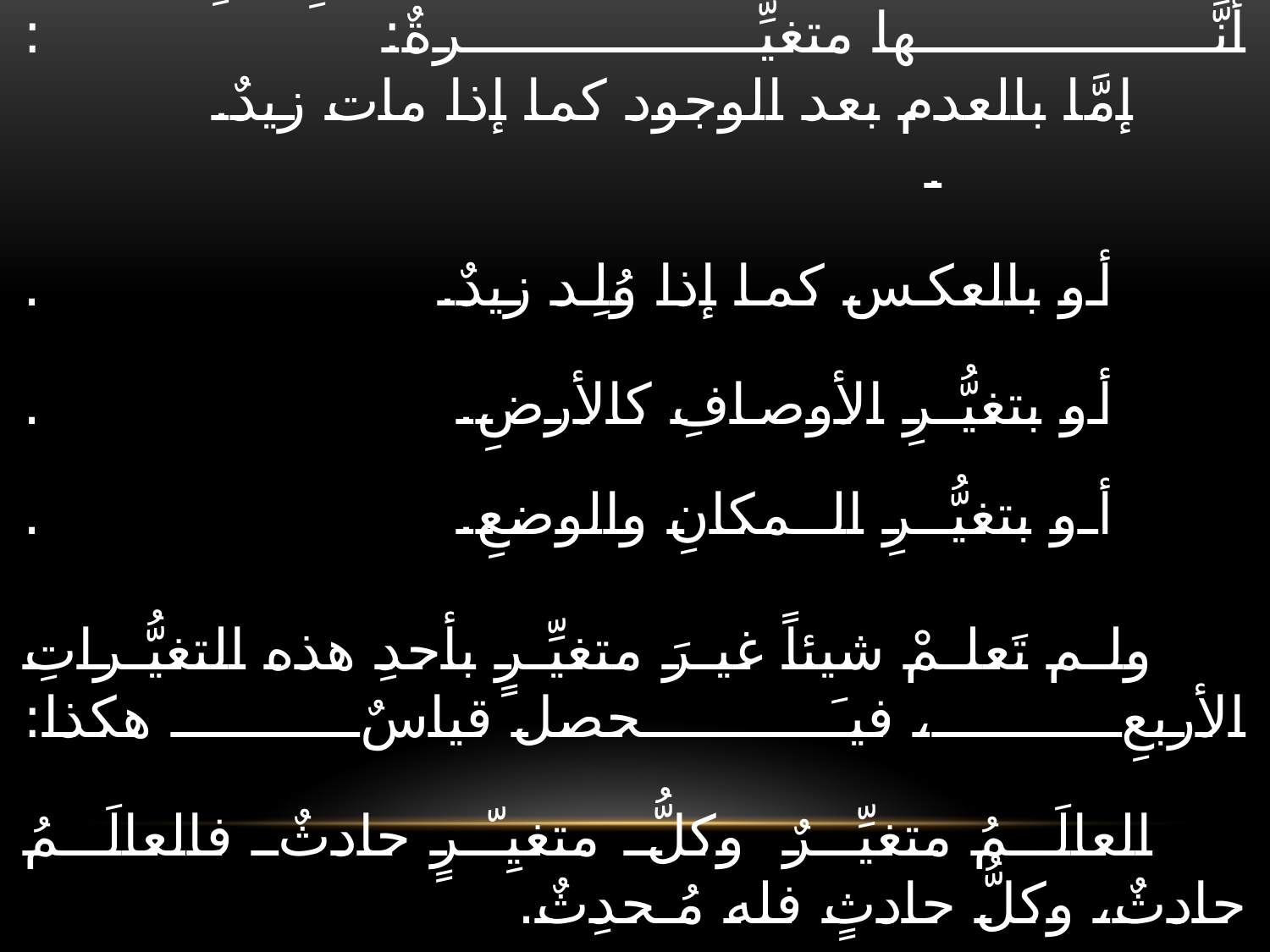

# دليلٌ آخر على حدوث المادَّة بوجهٍ آخر أو دليلٌ استقرائيٌّ تامٌّ على حدوث المادَّة:                             : مثلاً: إذا تأمَّلْتَ في أفرادِ العالَـمِ تَنتزِع منـها أنَّـها متغيِّـرةٌ:                  : إمَّا بالعدم بعد الوجود كما إذا مات زيدٌ.                           . أو بالعكس كما إذا وُلِد زيدٌ.                     . أو بتغيُّـرِ الأوصافِ كالأرضِ.                      . أو بتغيُّـرِ الـمكانِ والوضعِ.                      . ولـم تَعلـمْ شيئاً غيـرَ متغيِّـرٍ بأحدِ هذه التغيُّـراتِ الأربعِ، فيـَحصل قياسٌ هكذا: العالَـمُ متغيِّـرٌ  وكلُّ متغيِـّرٍ حادثٌ فالعالَـمُ حادثٌ، وكلُّ حادثٍ فله مُـحدِثٌ.